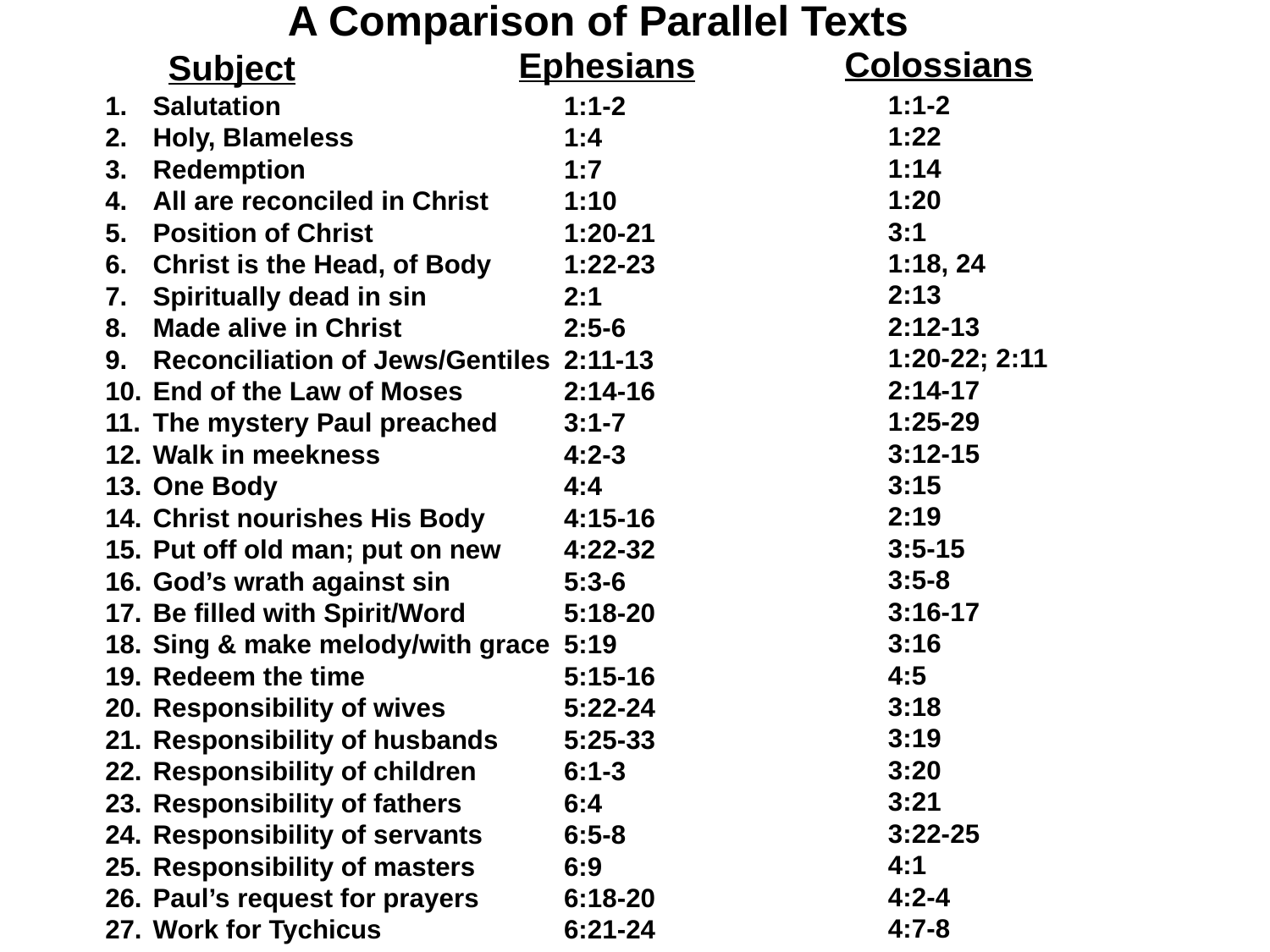

A Comparison of Parallel Texts
Colossians
Ephesians
Subject
1:1-2
1:22
1:14
1:20
3:1
1:18, 24
2:13
2:12-13
1:20-22; 2:11
2:14-17
1:25-29
3:12-15
3:15
2:19
3:5-15
3:5-8
3:16-17
3:16
4:5
3:18
3:19
3:20
3:21
3:22-25
4:1
4:2-4
4:7-8
Salutation
Holy, Blameless
Redemption
All are reconciled in Christ
Position of Christ
Christ is the Head, of Body
Spiritually dead in sin
Made alive in Christ
Reconciliation of Jews/Gentiles
End of the Law of Moses
The mystery Paul preached
Walk in meekness
One Body
Christ nourishes His Body
Put off old man; put on new
God’s wrath against sin
Be filled with Spirit/Word
Sing & make melody/with grace
Redeem the time
Responsibility of wives
Responsibility of husbands
Responsibility of children
Responsibility of fathers
Responsibility of servants
Responsibility of masters
Paul’s request for prayers
Work for Tychicus

1:1-2
1:4
1:7
1:10
1:20-21
1:22-23
2:1
2:5-6
2:11-13
2:14-16
3:1-7
4:2-3
4:4
4:15-16
4:22-32
5:3-6
5:18-20
5:19
5:15-16
5:22-24
5:25-33
6:1-3
6:4
6:5-8
6:9
6:18-20
6:21-24